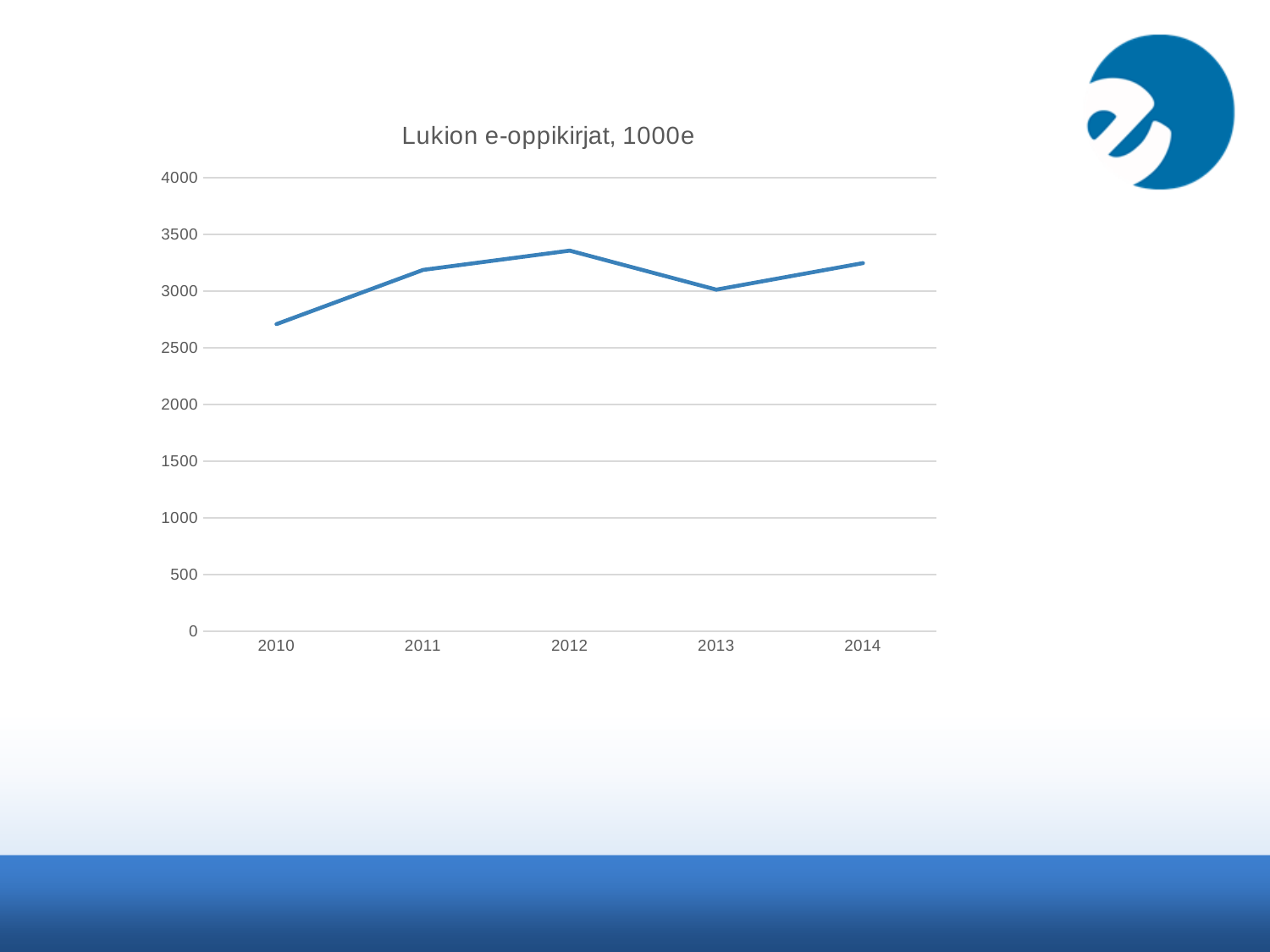

### Chart: Lukion e-oppikirjat, 1000e

| Category |  |
|---|---|
| 2010 | 2708.0 |
| 2011 | 3186.0 |
| 2012 | 3356.0 |
| 2013 | 3012.0 |
| 2014 | 3246.0 |